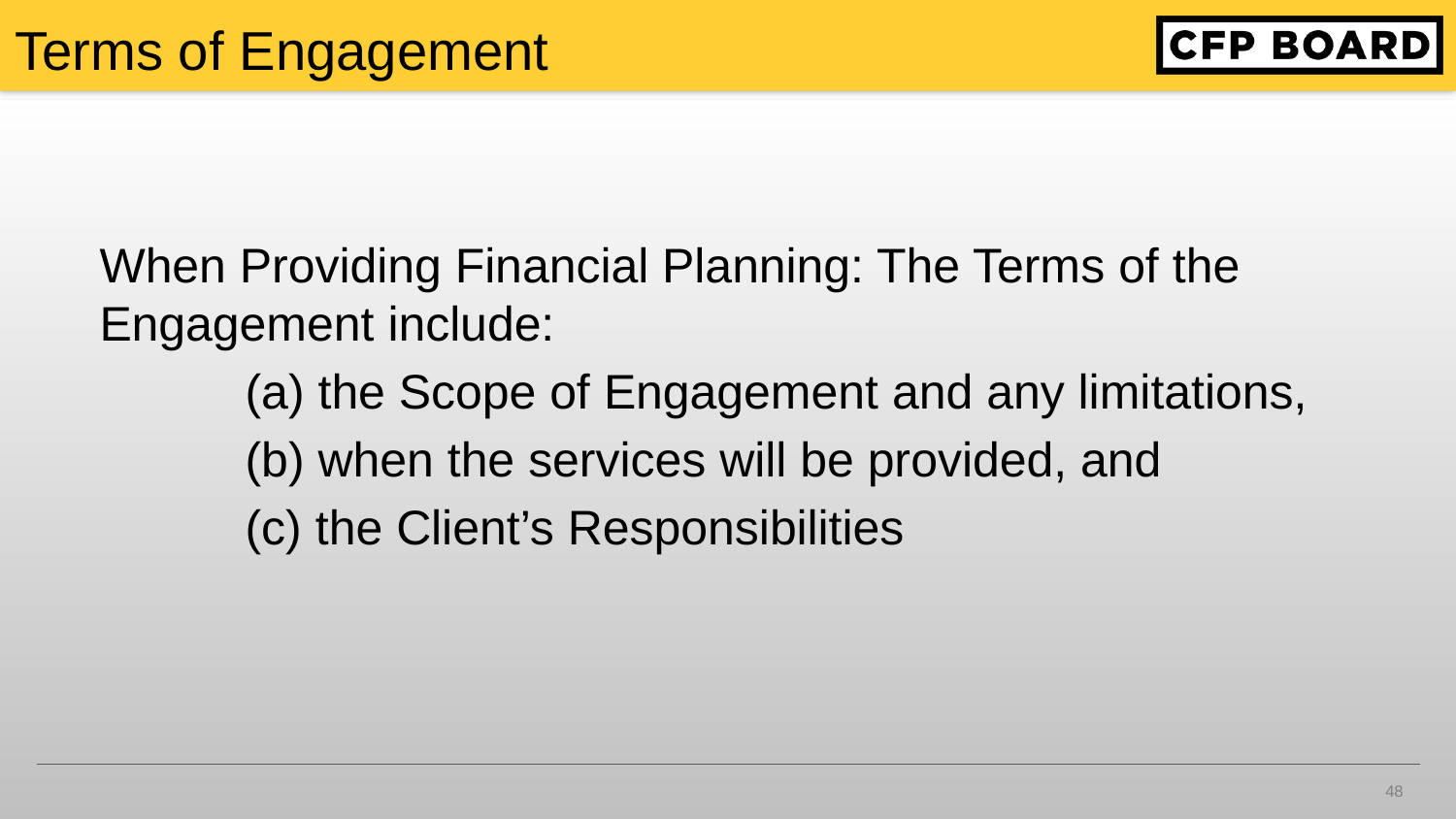

# Terms of Engagement
When Providing Financial Planning: The Terms of the Engagement include:
	(a) the Scope of Engagement and any limitations,
	(b) when the services will be provided, and
	(c) the Client’s Responsibilities

48